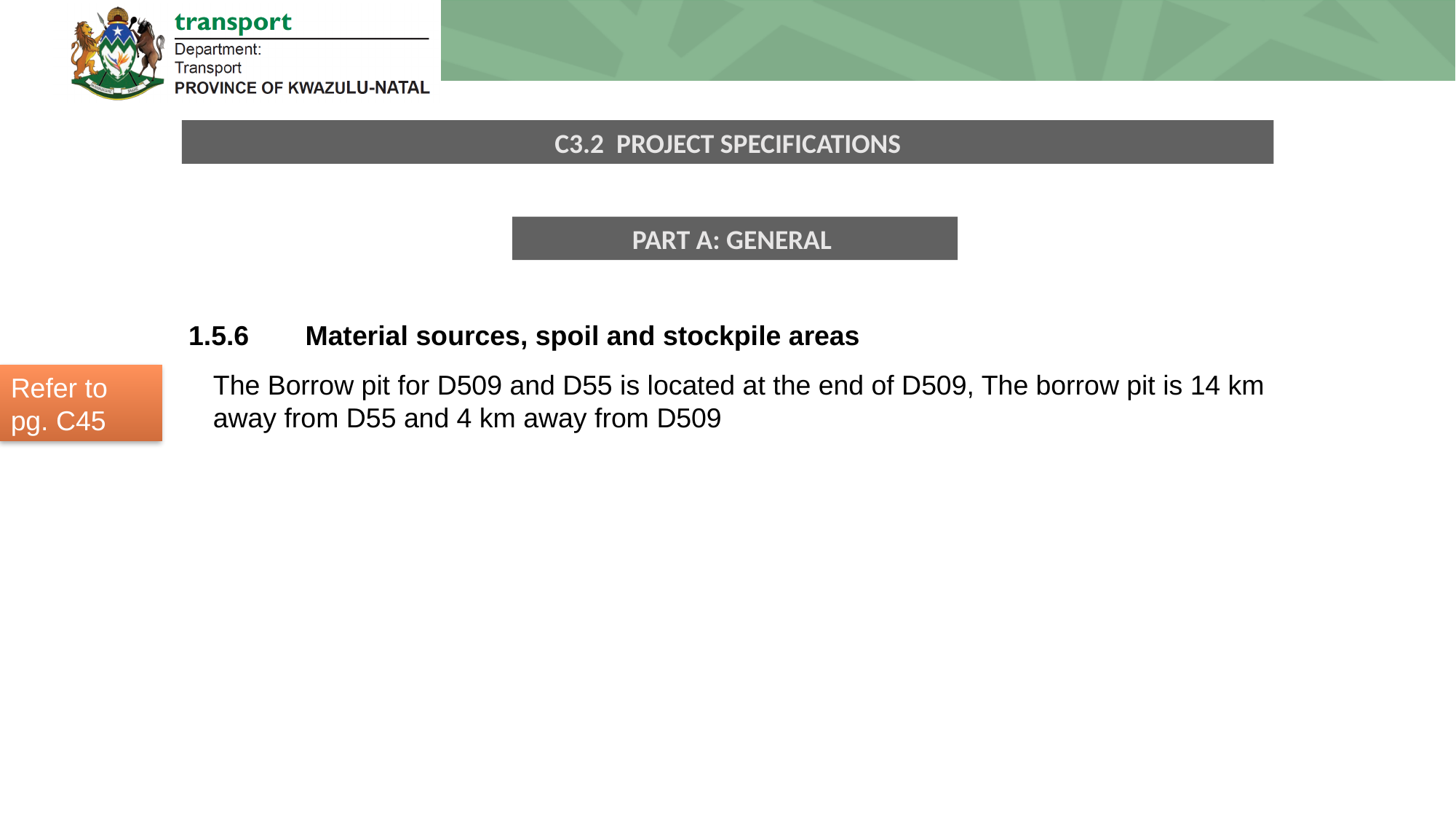

C3.2  PROJECT SPECIFICATIONS
PART A: GENERAL
1.5.6	 Material sources, spoil and stockpile areas
The Borrow pit for D509 and D55 is located at the end of D509, The borrow pit is 14 km away from D55 and 4 km away from D509
Refer to pg. C45